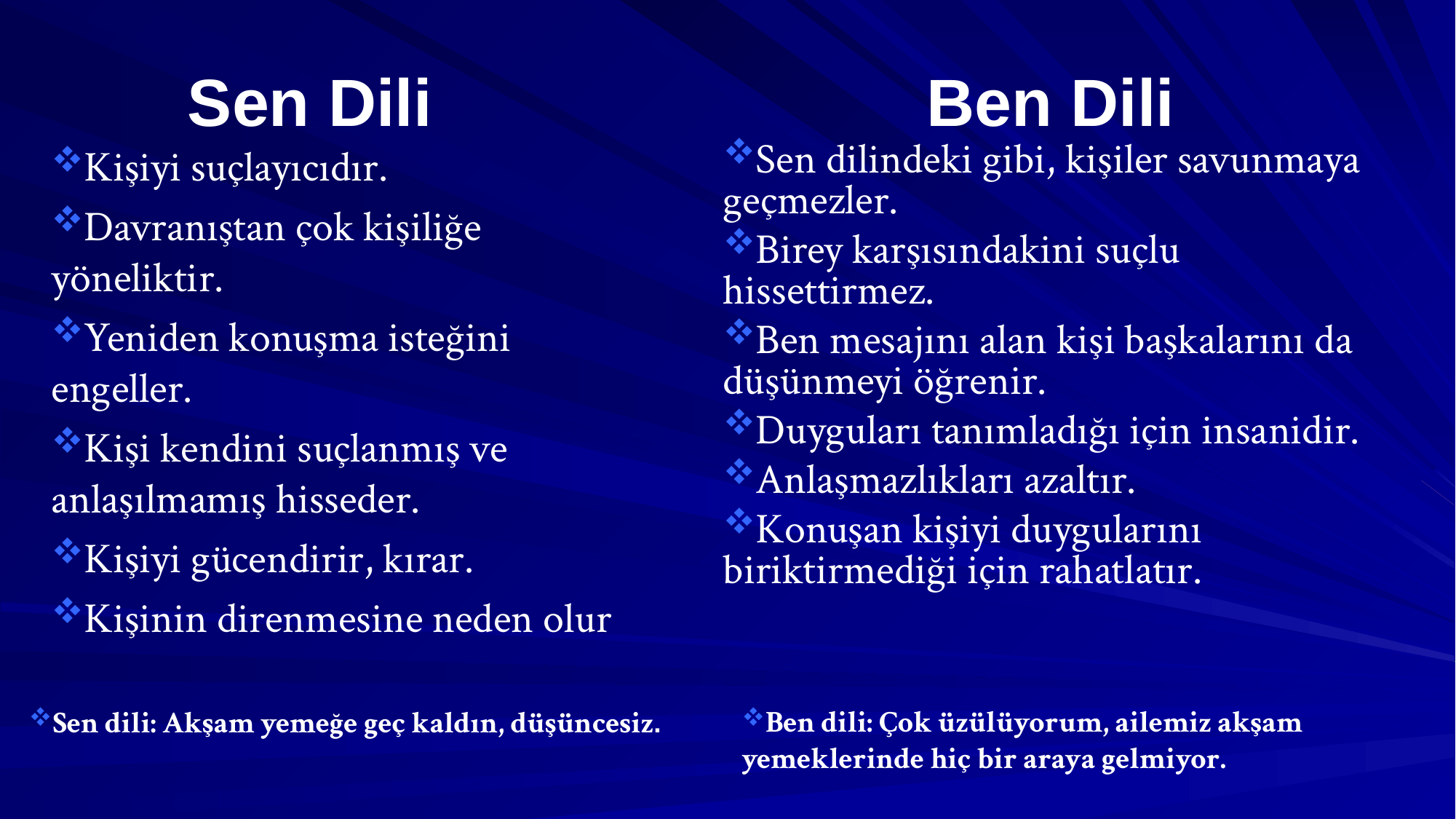

# Sen Dili
Ben Dili
Kişiyi suçlayıcıdır.
Davranıştan çok kişiliğe yöneliktir.
Yeniden konuşma isteğini engeller.
Kişi kendini suçlanmış ve anlaşılmamış hisseder.
Kişiyi gücendirir, kırar.
Kişinin direnmesine neden olur

Sen dilindeki gibi, kişiler savunmaya geçmezler.
Birey karşısındakini suçlu hissettirmez.
Ben mesajını alan kişi başkalarını da düşünmeyi öğrenir.
Duyguları tanımladığı için insanidir.
Anlaşmazlıkları azaltır.
Konuşan kişiyi duygularını biriktirmediği için rahatlatır.
Sen dili: Akşam yemeğe geç kaldın, düşüncesiz.
Ben dili: Çok üzülüyorum, ailemiz akşam yemeklerinde hiç bir araya gelmiyor.